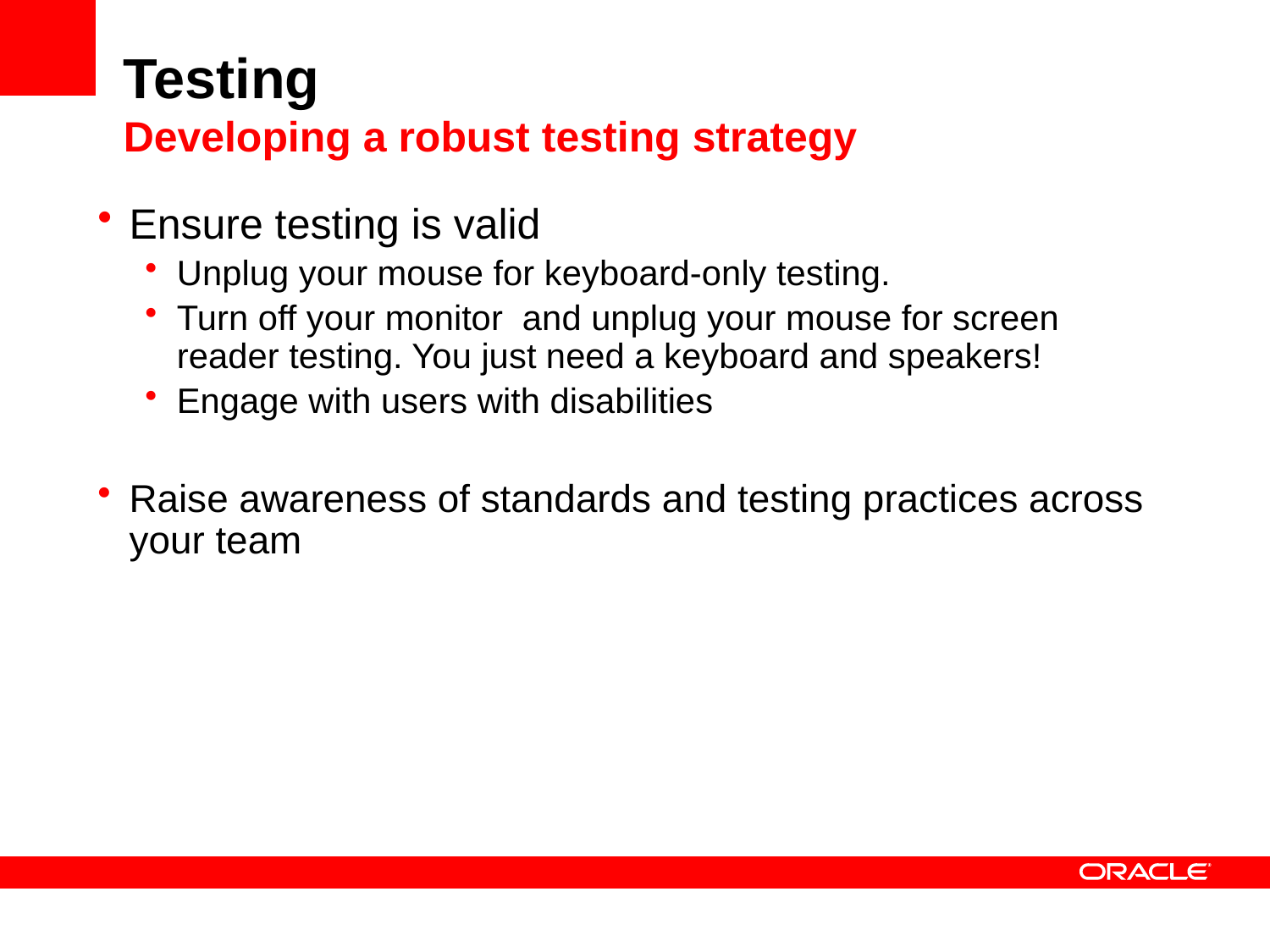

# Testing Developing a robust testing strategy
Ensure testing is valid
Unplug your mouse for keyboard-only testing.
Turn off your monitor  and unplug your mouse for screen reader testing. You just need a keyboard and speakers!
Engage with users with disabilities

Raise awareness of standards and testing practices across your team